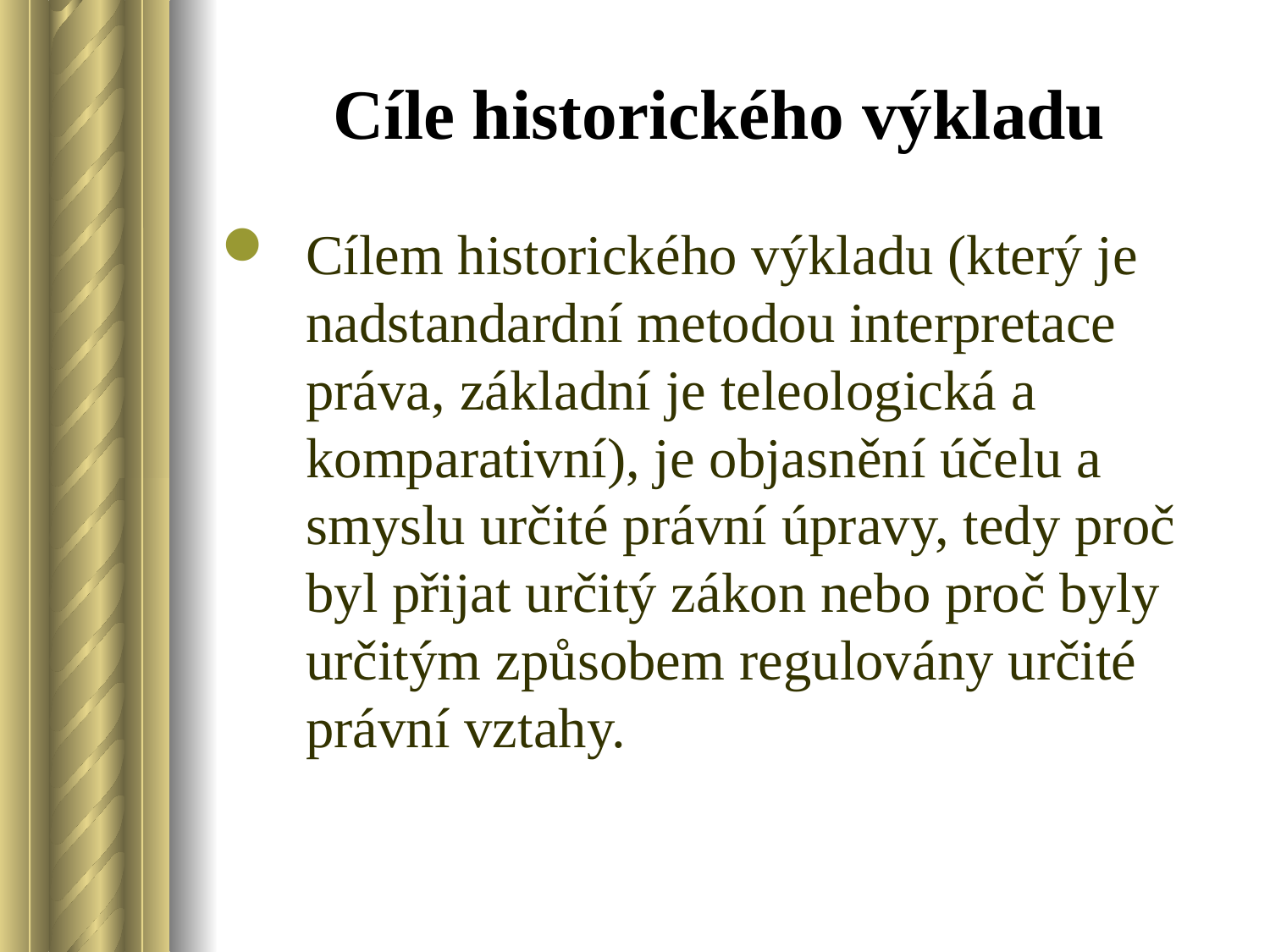

# Cíle historického výkladu
Cílem historického výkladu (který je nadstandardní metodou interpretace práva, základní je teleologická a komparativní), je objasnění účelu a smyslu určité právní úpravy, tedy proč byl přijat určitý zákon nebo proč byly určitým způsobem regulovány určité právní vztahy.